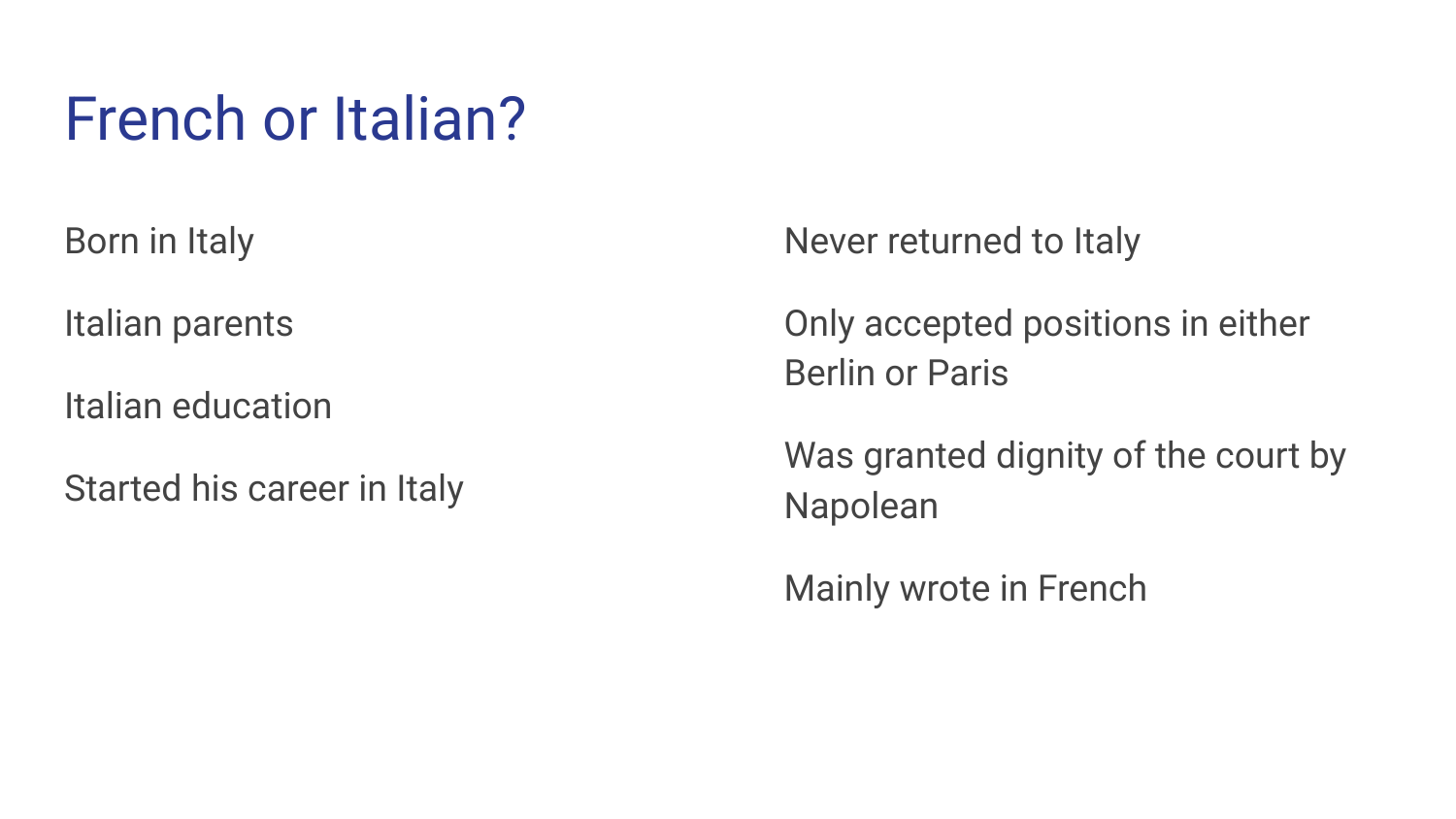

# French or Italian?
Born in Italy
Italian parents
Italian education
Started his career in Italy
Never returned to Italy
Only accepted positions in either Berlin or Paris
Was granted dignity of the court by Napolean
Mainly wrote in French